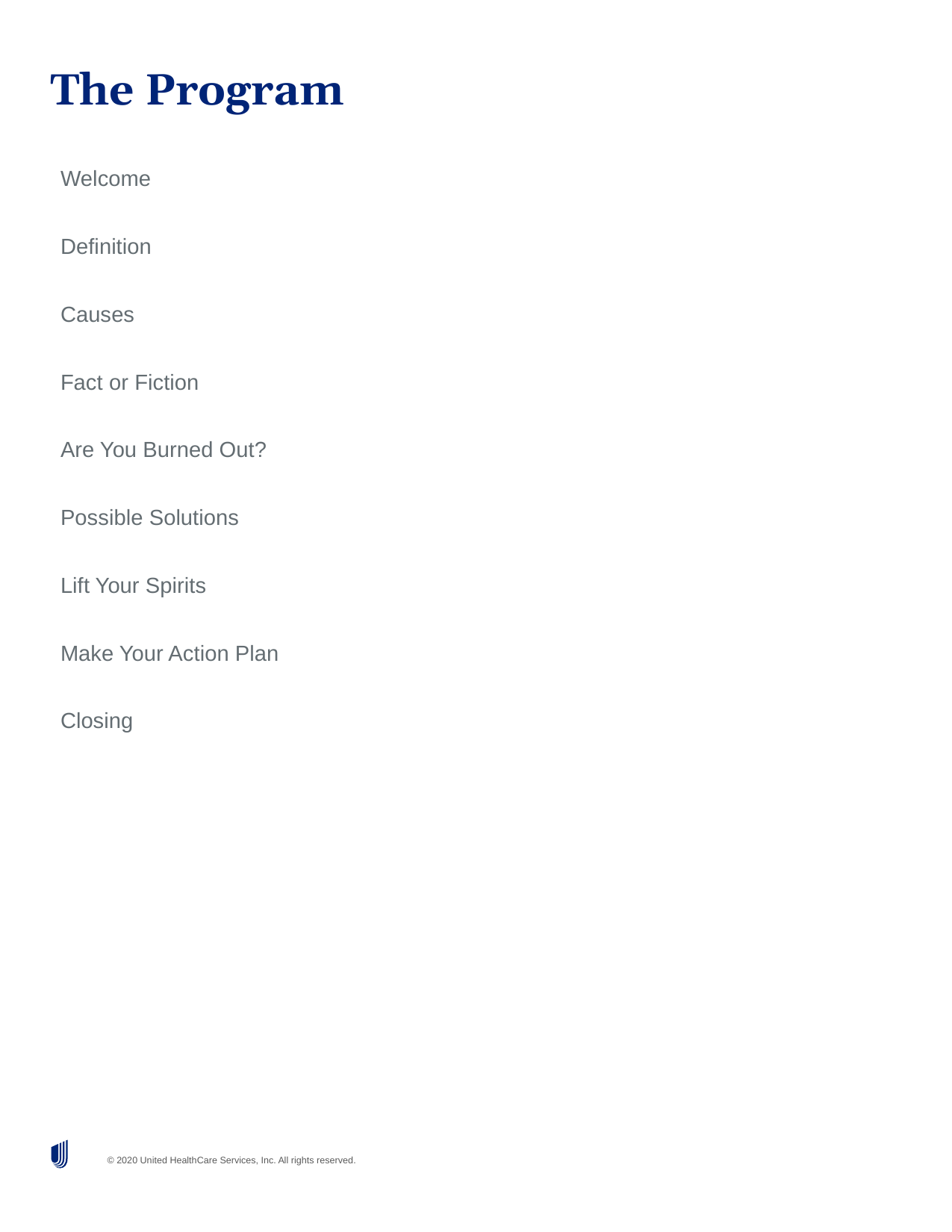

# The Program
Welcome

Definition

Causes

Fact or Fiction

Are You Burned Out?

Possible Solutions

Lift Your Spirits

Make Your Action Plan

Closing